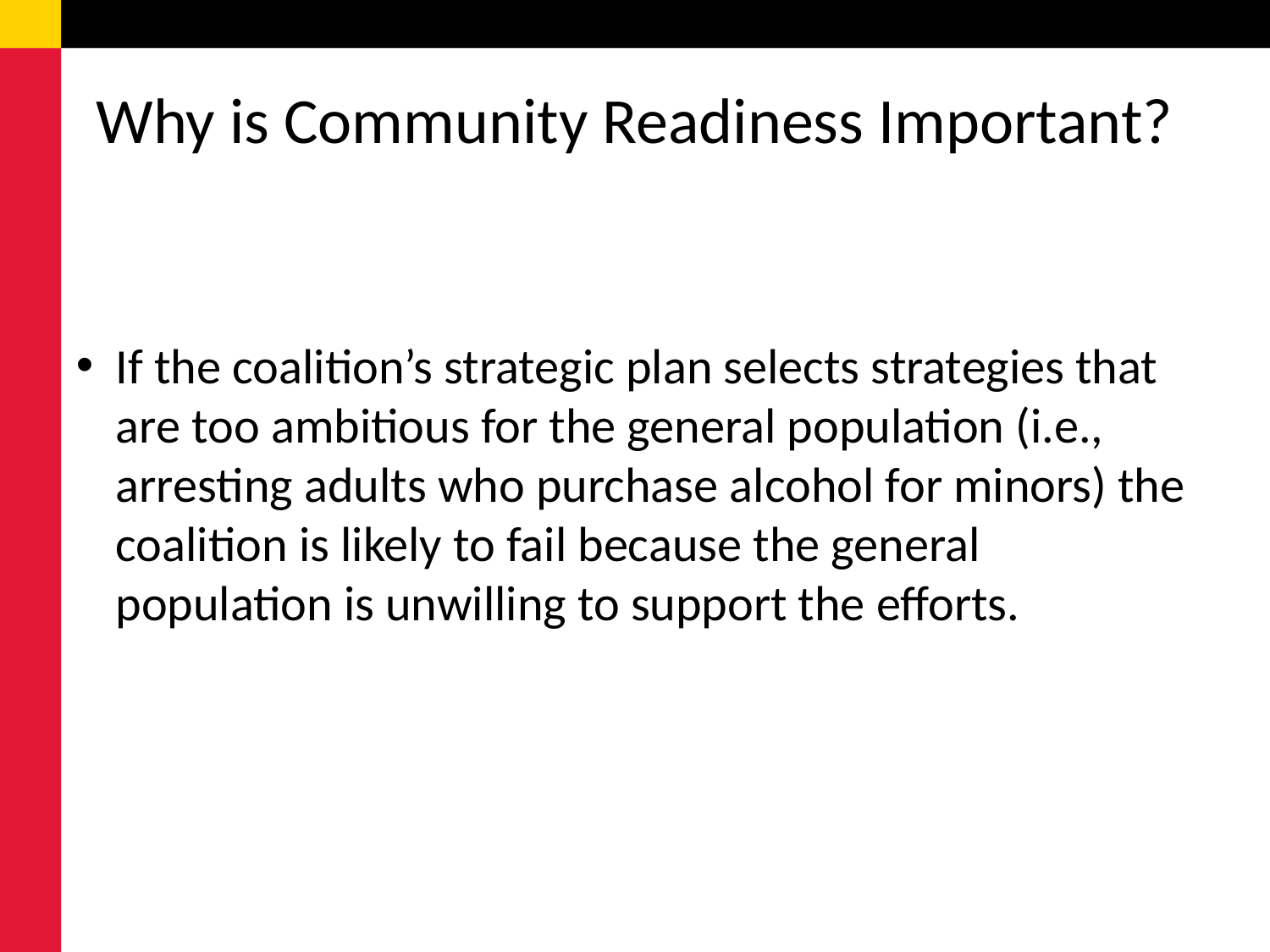

# Why is Community Readiness Important?
If the coalition’s strategic plan selects strategies that are too ambitious for the general population (i.e., arresting adults who purchase alcohol for minors) the coalition is likely to fail because the general population is unwilling to support the efforts.